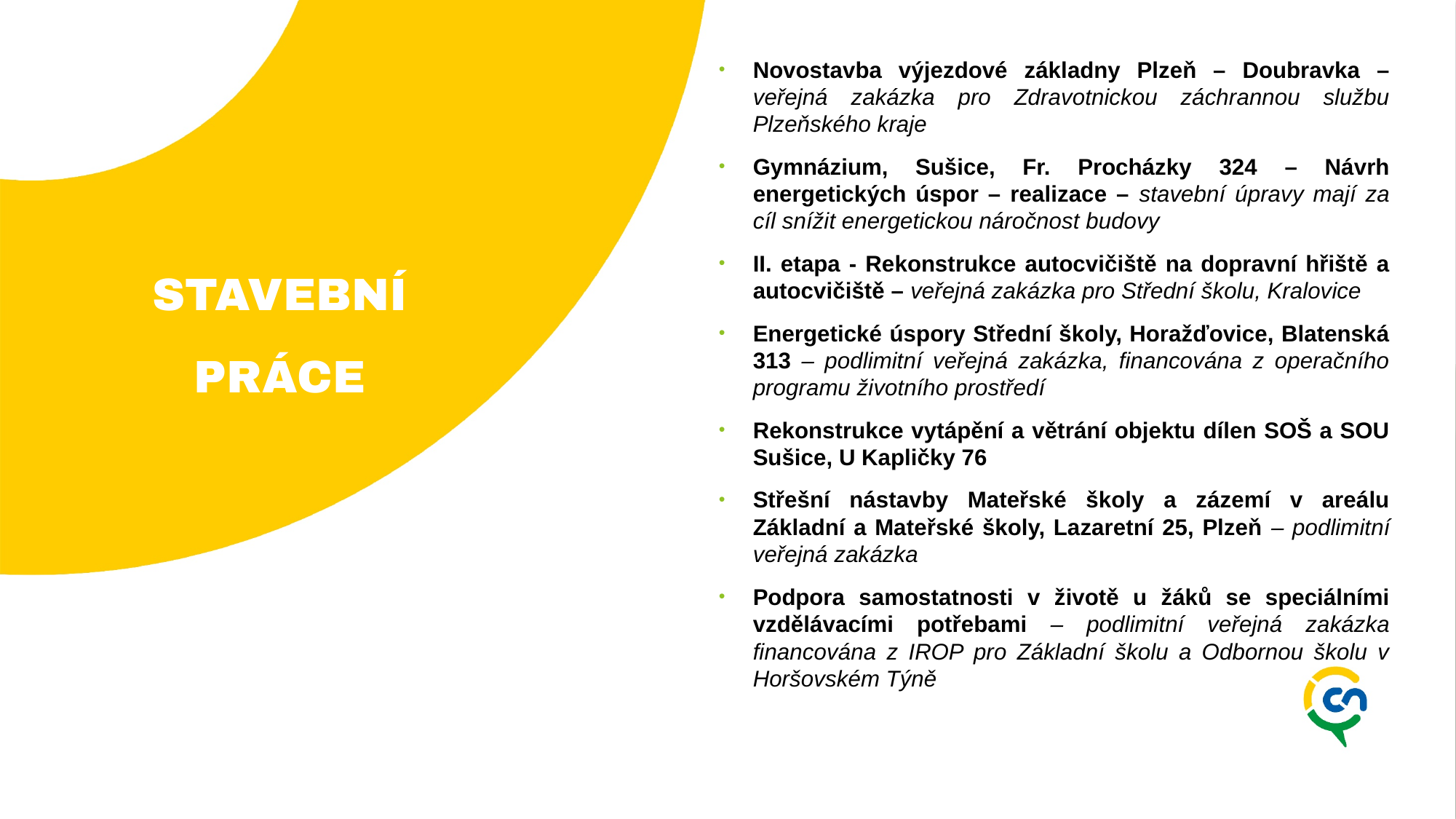

Novostavba výjezdové základny Plzeň – Doubravka – veřejná zakázka pro Zdravotnickou záchrannou službu Plzeňského kraje
Gymnázium, Sušice, Fr. Procházky 324 – Návrh energetických úspor – realizace – stavební úpravy mají za cíl snížit energetickou náročnost budovy
II. etapa - Rekonstrukce autocvičiště na dopravní hřiště a autocvičiště – veřejná zakázka pro Střední školu, Kralovice
Energetické úspory Střední školy, Horažďovice, Blatenská 313 – podlimitní veřejná zakázka, financována z operačního programu životního prostředí
Rekonstrukce vytápění a větrání objektu dílen SOŠ a SOU Sušice, U Kapličky 76
Střešní nástavby Mateřské školy a zázemí v areálu Základní a Mateřské školy, Lazaretní 25, Plzeň – podlimitní veřejná zakázka
Podpora samostatnosti v životě u žáků se speciálními vzdělávacími potřebami – podlimitní veřejná zakázka financována z IROP pro Základní školu a Odbornou školu v Horšovském Týně

# STAVEBNÍ PRÁCE